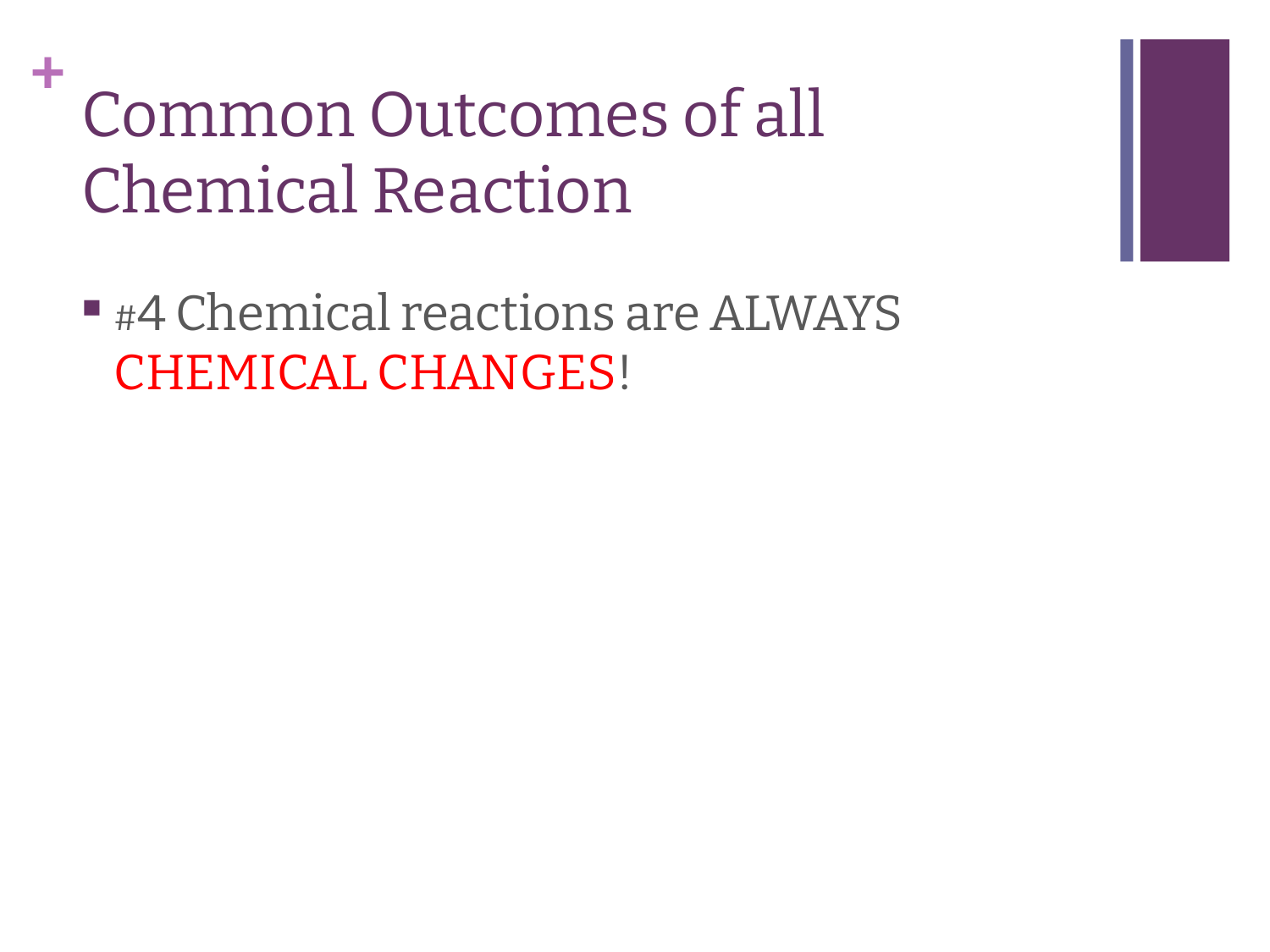

# Common Outcomes of all Chemical Reaction
#4 Chemical reactions are ALWAYS CHEMICAL CHANGES!